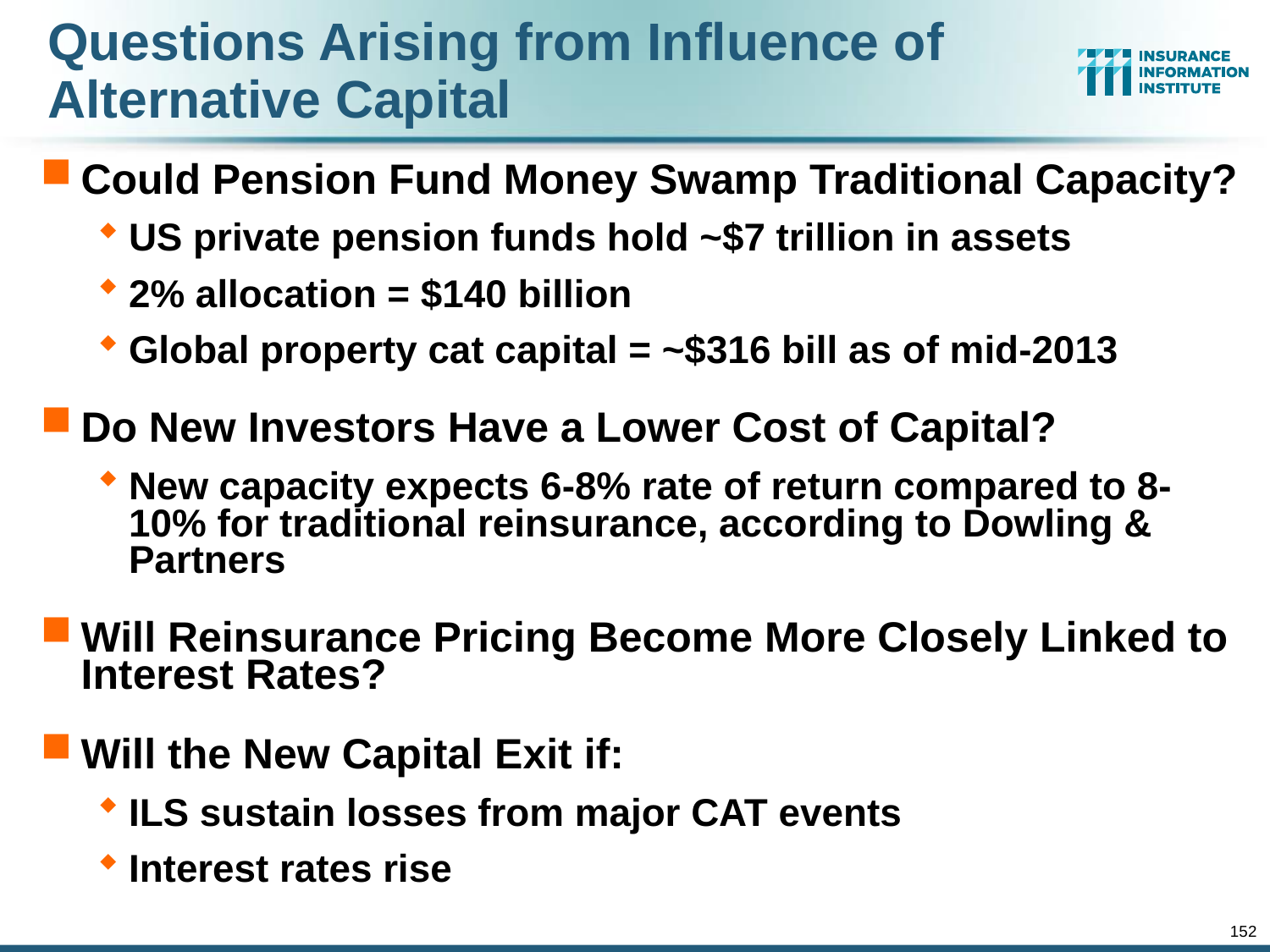

# Questions Arising from Influence of Alternative Capital
Could Pension Fund Money Swamp Traditional Capacity?
US private pension funds hold ~$7 trillion in assets
2% allocation = $140 billion
Global property cat capital = ~$316 bill as of mid-2013
Do New Investors Have a Lower Cost of Capital?
New capacity expects 6-8% rate of return compared to 8-10% for traditional reinsurance, according to Dowling & Partners
Will Reinsurance Pricing Become More Closely Linked to Interest Rates?
Will the New Capital Exit if:
ILS sustain losses from major CAT events
Interest rates rise
152
12/01/09 - 9pm
eSlide – P6466 – The Financial Crisis and the Future of the P/C